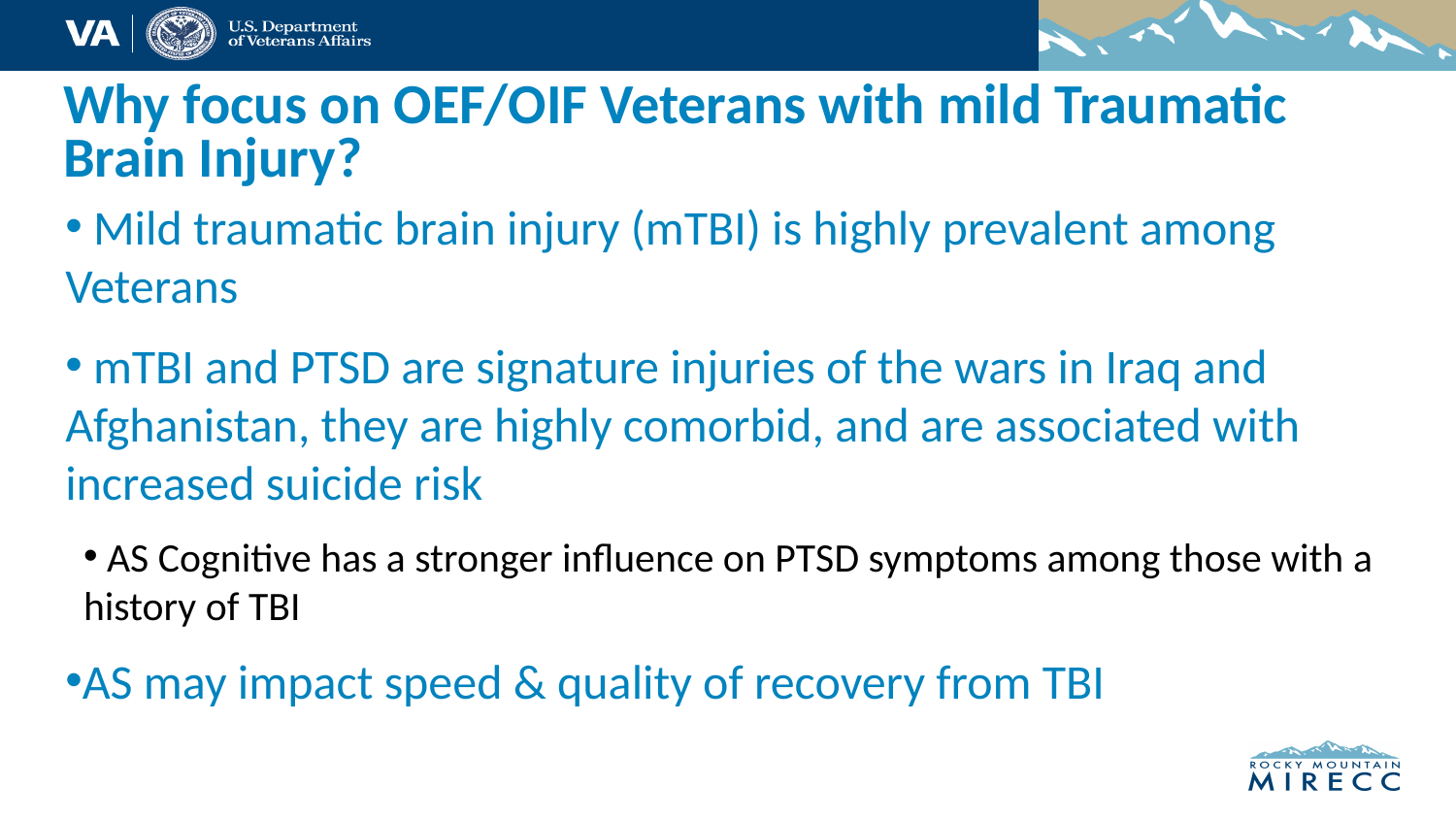

# Why focus on OEF/OIF Veterans with mild Traumatic Brain Injury?
 Mild traumatic brain injury (mTBI) is highly prevalent among Veterans
 mTBI and PTSD are signature injuries of the wars in Iraq and Afghanistan, they are highly comorbid, and are associated with increased suicide risk
 AS Cognitive has a stronger influence on PTSD symptoms among those with a history of TBI
AS may impact speed & quality of recovery from TBI